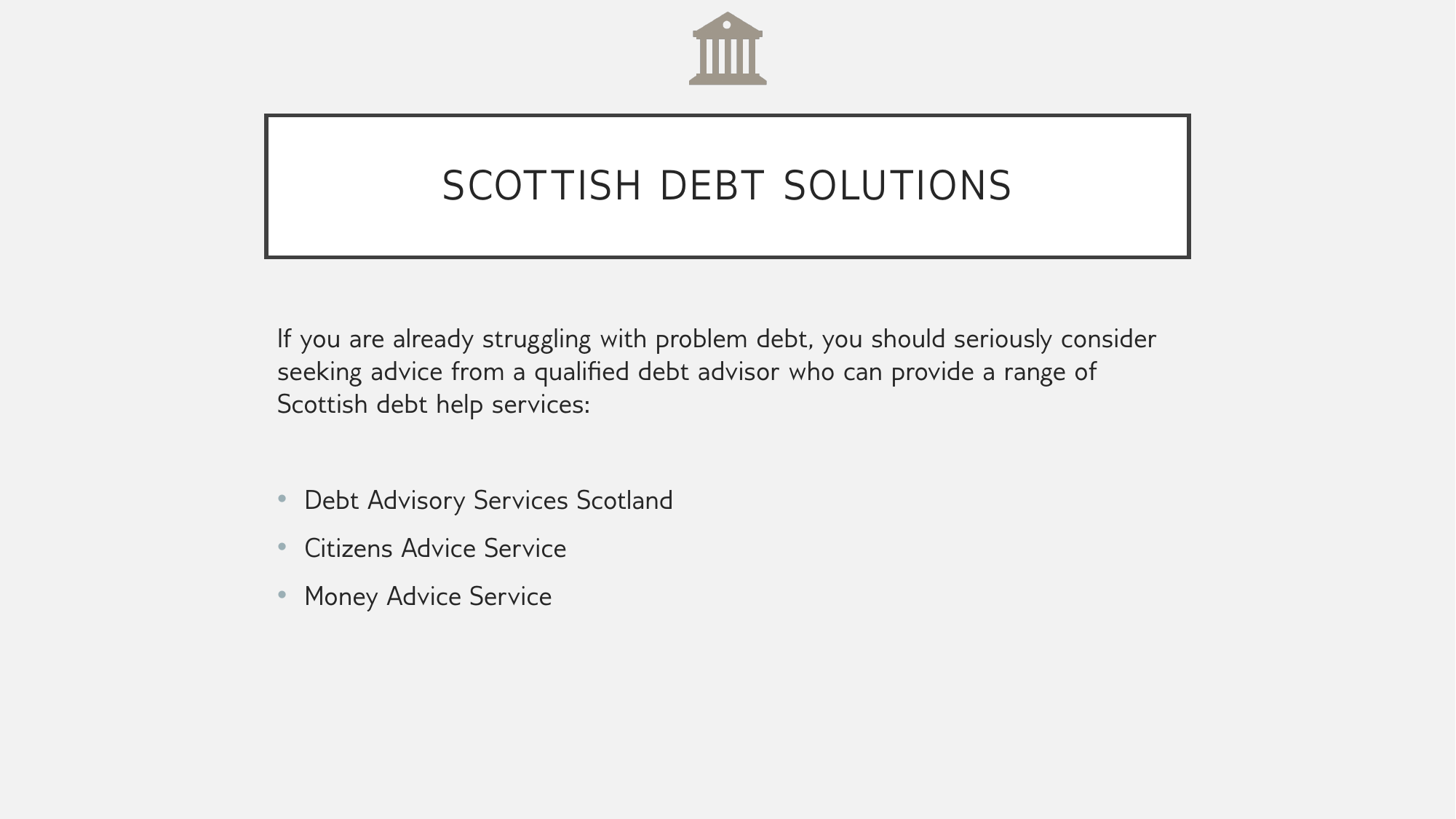

# Scottish debt solutions
If you are already struggling with problem debt, you should seriously consider seeking advice from a qualified debt advisor who can provide a range of Scottish debt help services:

Debt Advisory Services Scotland
Citizens Advice Service
Money Advice Service